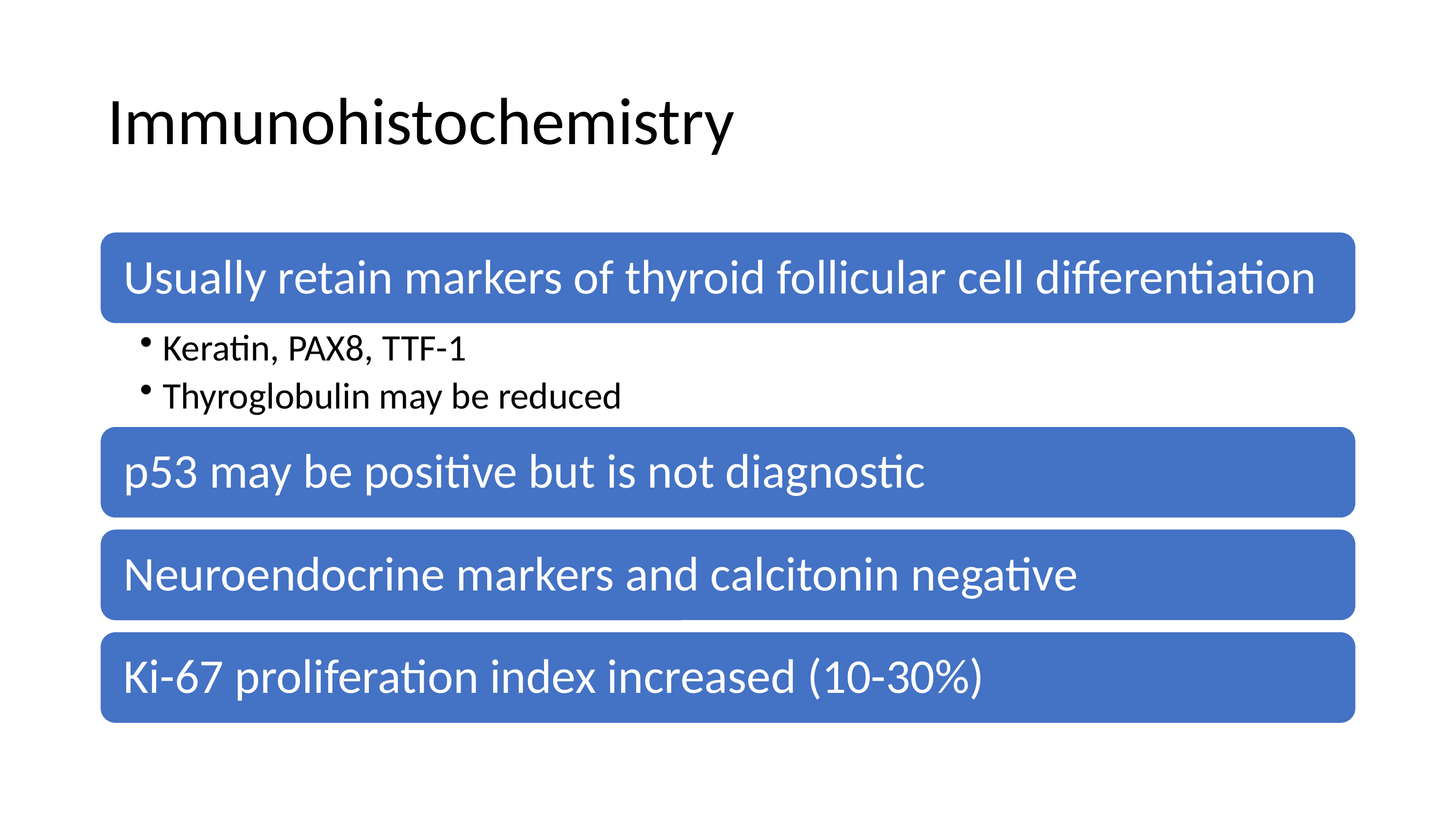

# Immunohistochemistry
Usually retain markers of thyroid follicular cell differentiation
Keratin, PAX8, TTF-1
Thyroglobulin may be reduced
p53 may be positive but is not diagnostic
Neuroendocrine markers and calcitonin negative
Ki-67 proliferation index increased (10-30%)